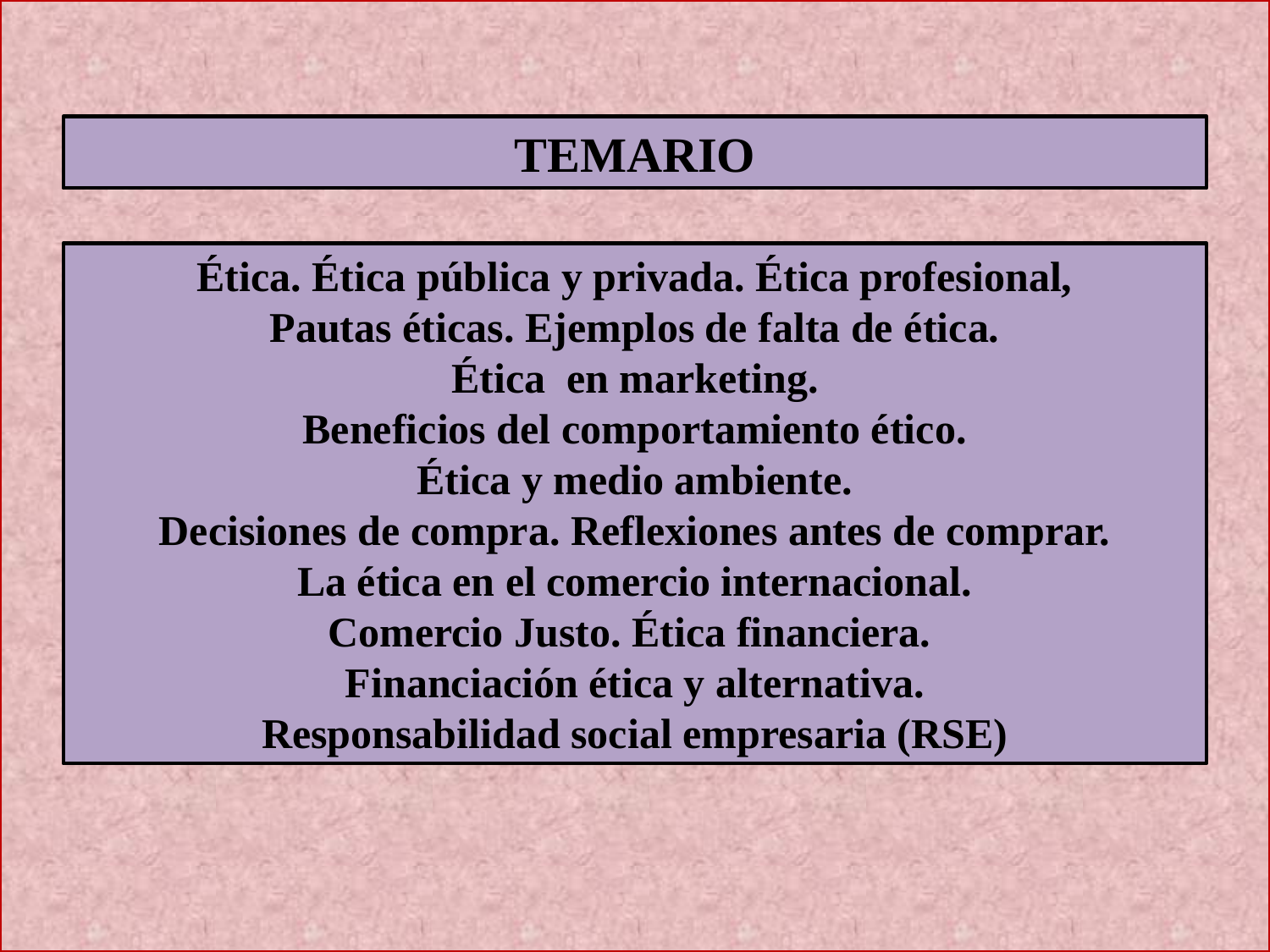

TEMARIO
Ética. Ética pública y privada. Ética profesional,
Pautas éticas. Ejemplos de falta de ética.
Ética  en marketing.
Beneficios del comportamiento ético.
Ética y medio ambiente.
Decisiones de compra. Reflexiones antes de comprar.
La ética en el comercio internacional.
Comercio Justo. Ética financiera.
Financiación ética y alternativa.
Responsabilidad social empresaria (RSE)